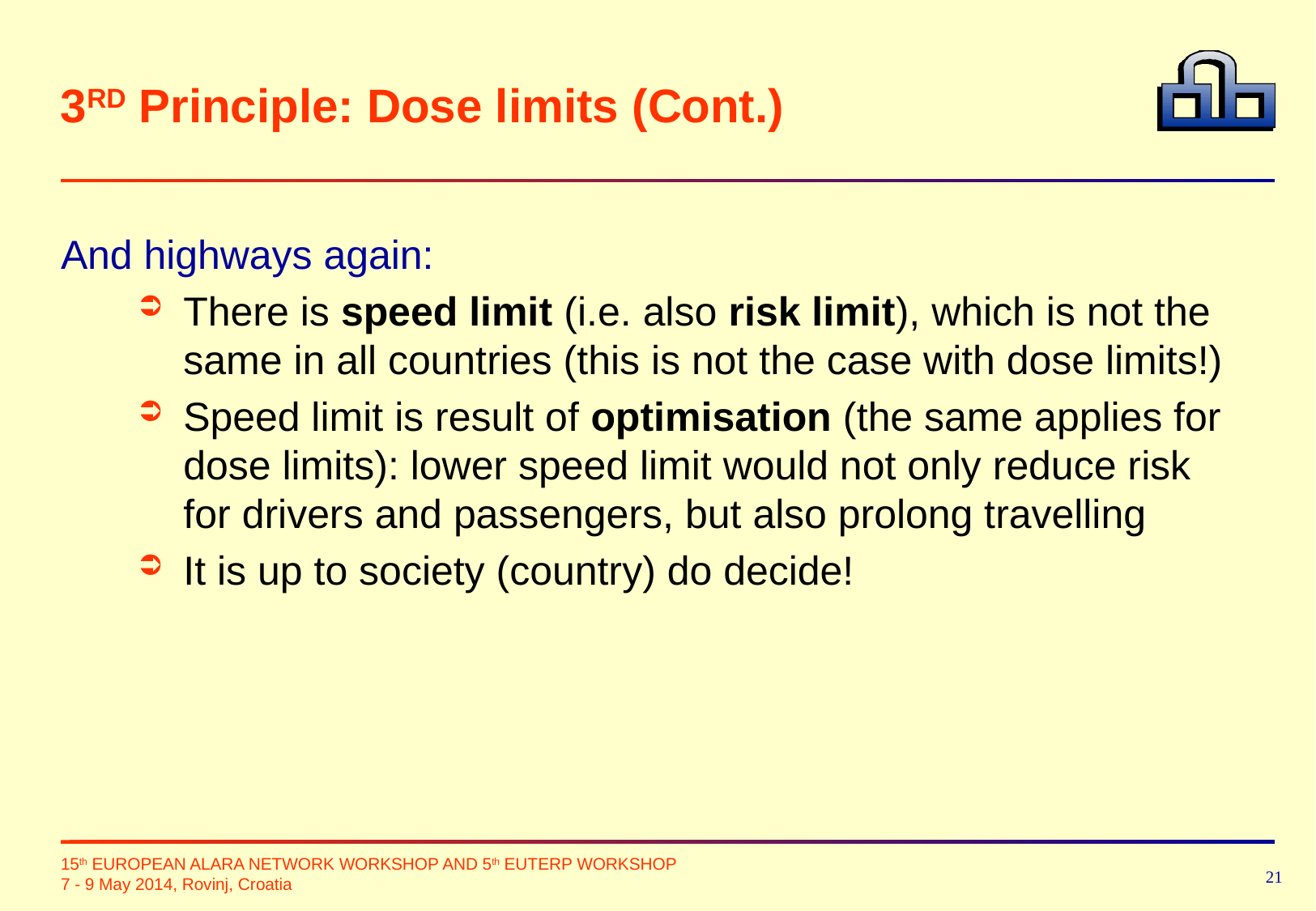

# 3RD Principle: Dose limits (Cont.)
And highways again:
There is speed limit (i.e. also risk limit), which is not the same in all countries (this is not the case with dose limits!)
Speed limit is result of optimisation (the same applies for dose limits): lower speed limit would not only reduce risk for drivers and passengers, but also prolong travelling
It is up to society (country) do decide!

21
15th EUROPEAN ALARA NETWORK WORKSHOP AND 5th EUTERP WORKSHOP
7 - 9 May 2014, Rovinj, Croatia